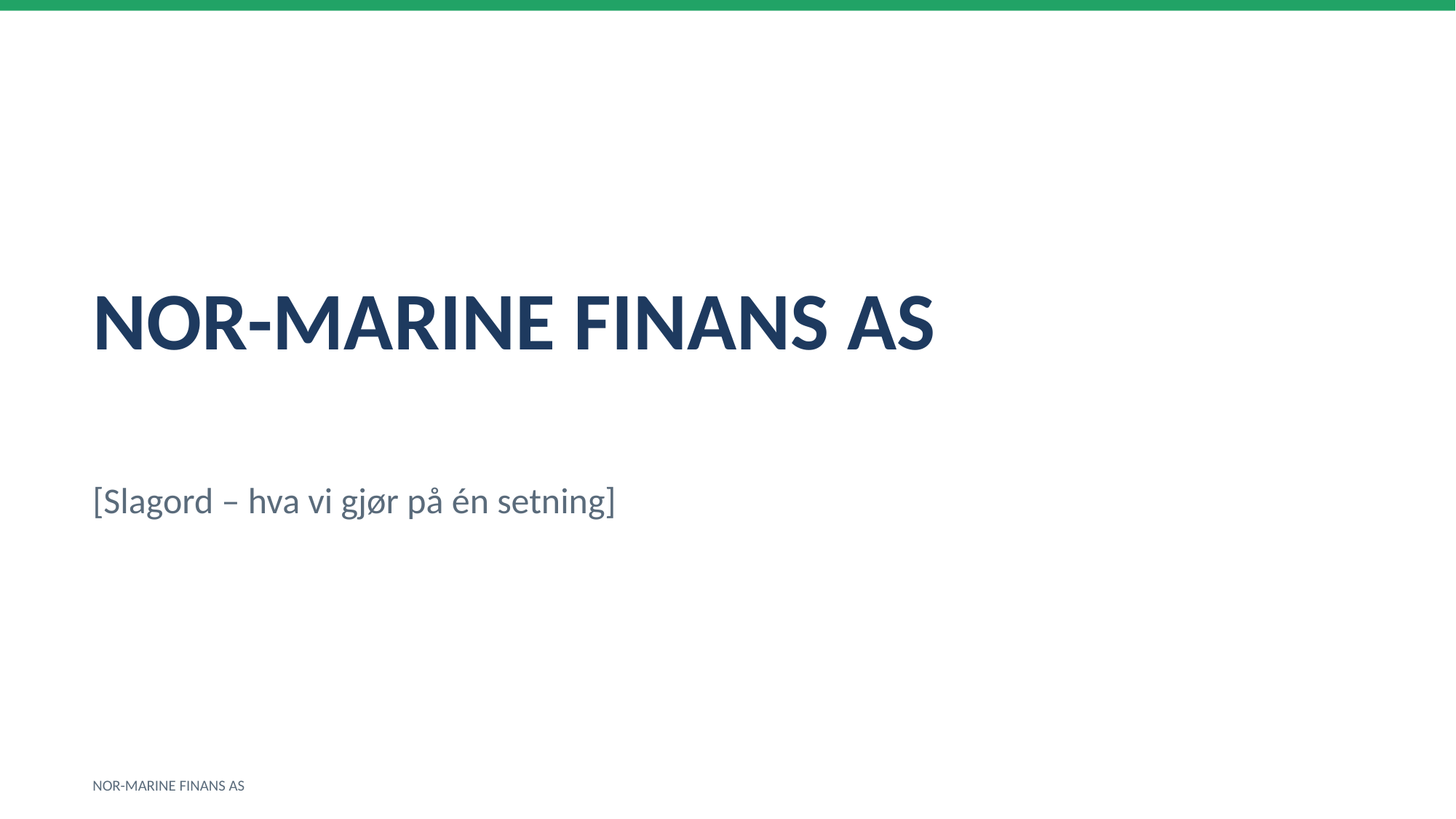

NOR-MARINE FINANS AS
[Slagord – hva vi gjør på én setning]
NOR-MARINE FINANS AS